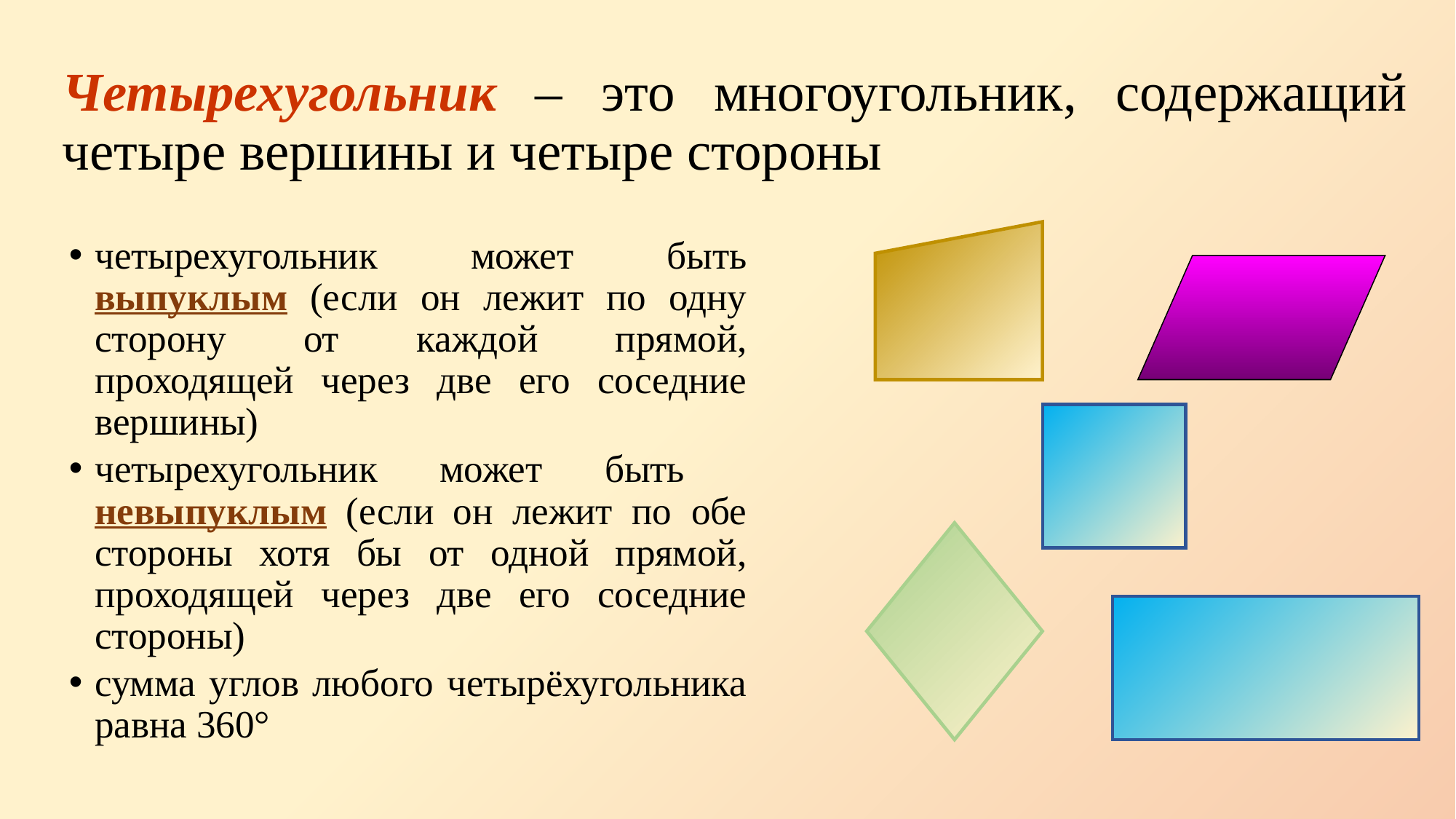

# Четырехугольник – это многоугольник, содержащий четыре вершины и четыре стороны

четырехугольник может быть выпуклым (если он лежит по одну сторону от каждой прямой, проходящей через две его соседние вершины)
четырехугольник может быть  невыпуклым (если он лежит по обе стороны хотя бы от одной прямой, проходящей через две его соседние стороны)
сумма углов любого четырёхугольника равна 360°